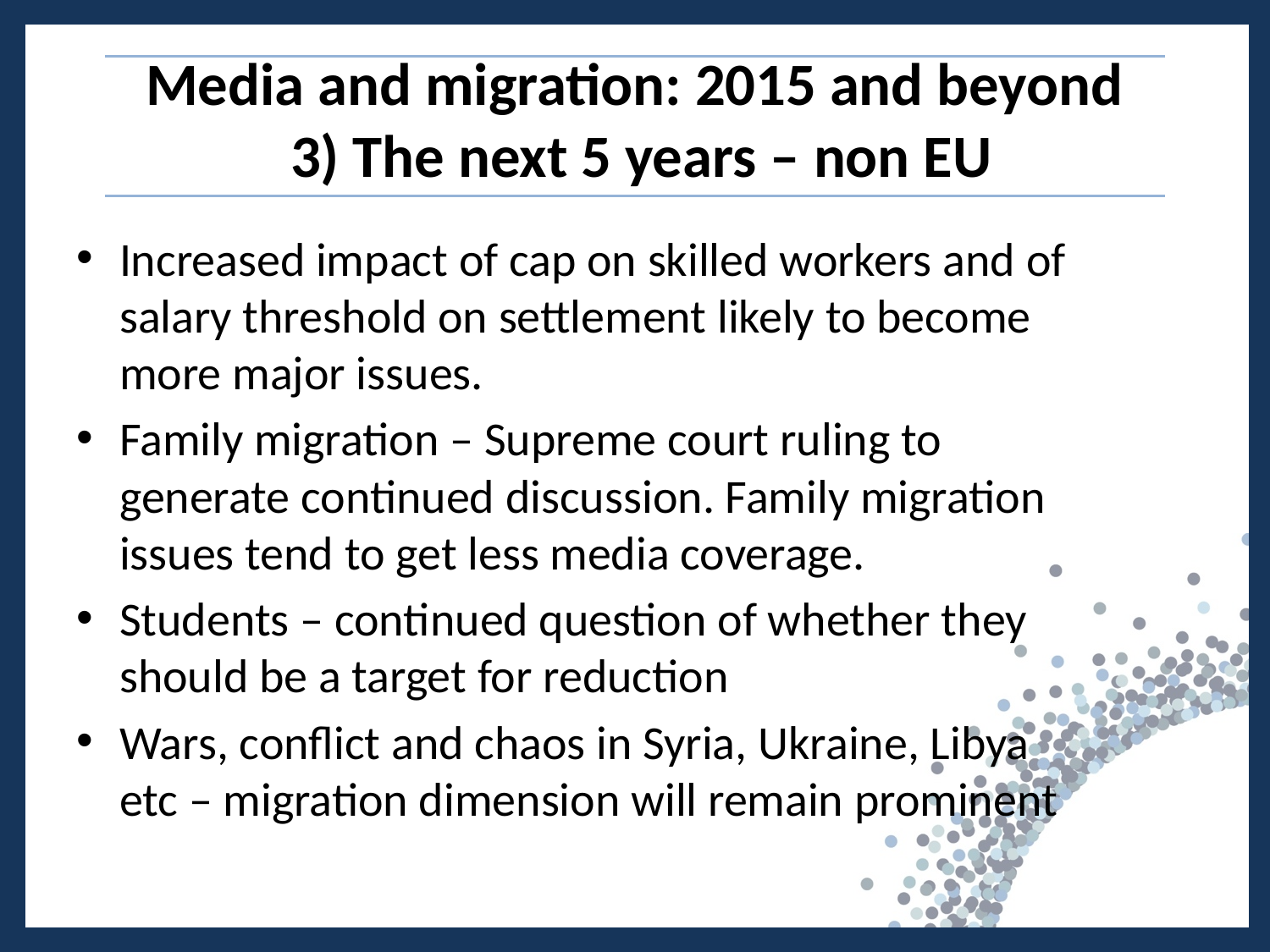

# Media and migration: 2015 and beyond 3) The next 5 years – non EU
Increased impact of cap on skilled workers and of salary threshold on settlement likely to become more major issues.
Family migration – Supreme court ruling to generate continued discussion. Family migration issues tend to get less media coverage.
Students – continued question of whether they should be a target for reduction
Wars, conflict and chaos in Syria, Ukraine, Libya etc – migration dimension will remain prominent